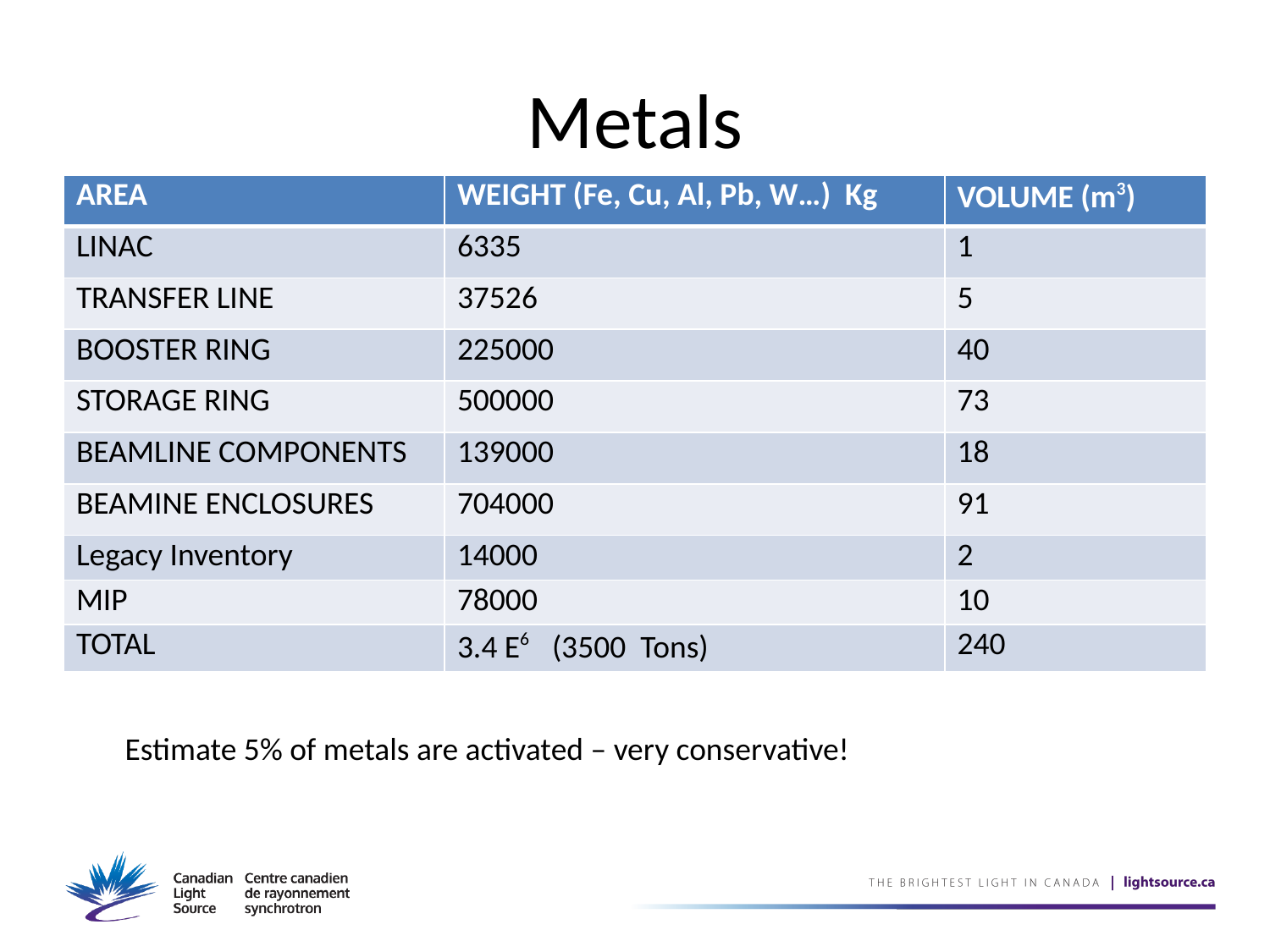

# Metals
| AREA | WEIGHT (Fe, Cu, Al, Pb, W…) Kg | VOLUME (m3) |
| --- | --- | --- |
| LINAC | 6335 | 1 |
| TRANSFER LINE | 37526 | 5 |
| BOOSTER RING | 225000 | 40 |
| STORAGE RING | 500000 | 73 |
| BEAMLINE COMPONENTS | 139000 | 18 |
| BEAMINE ENCLOSURES | 704000 | 91 |
| Legacy Inventory | 14000 | 2 |
| MIP | 78000 | 10 |
| TOTAL | 3.4 E6 (3500 Tons) | 240 |
Estimate 5% of metals are activated – very conservative!